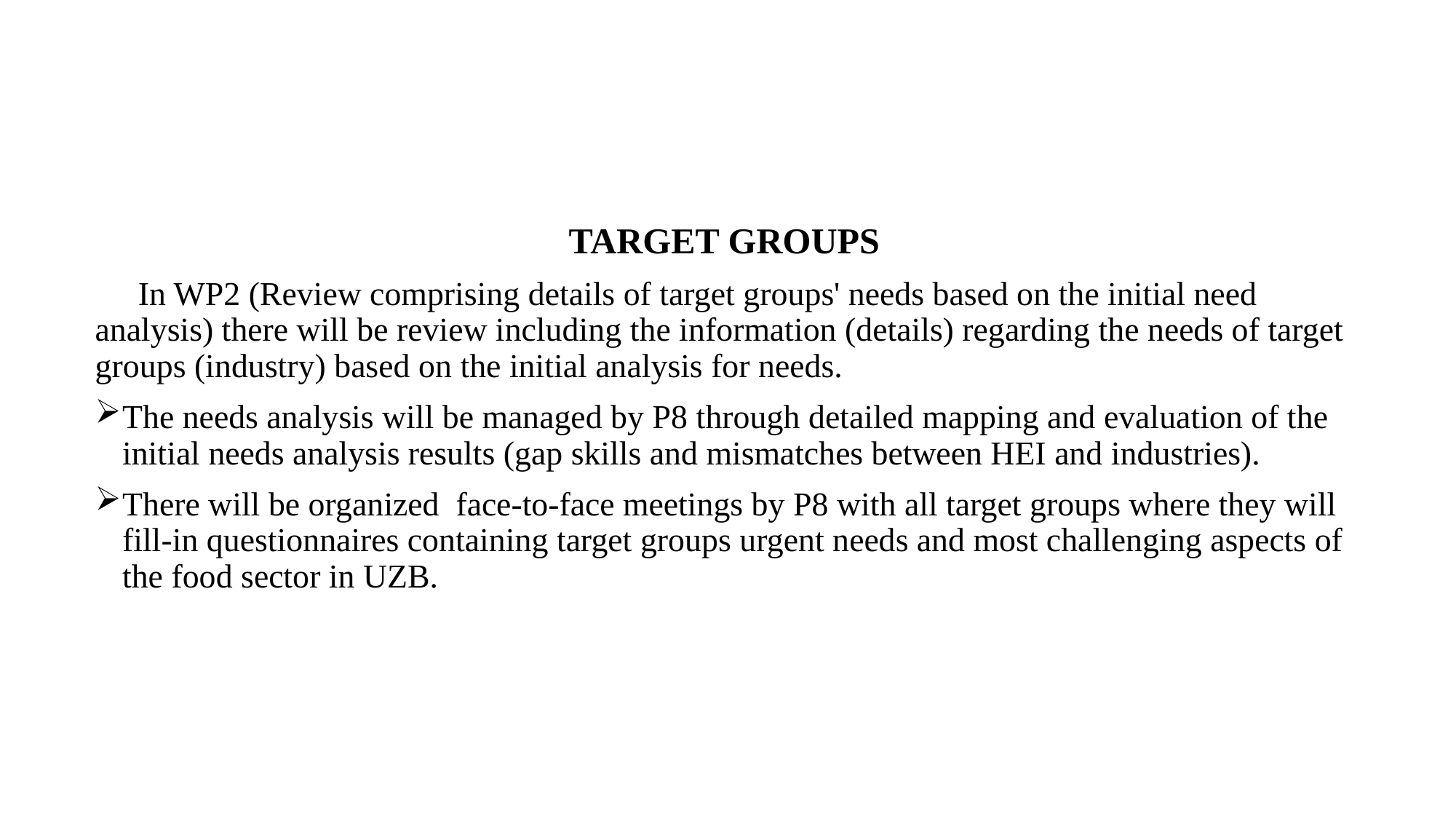

TARGET GROUPS
In WP2 (Review comprising details of target groups' needs based on the initial need analysis) there will be review including the information (details) regarding the needs of target groups (industry) based on the initial analysis for needs.
The needs analysis will be managed by P8 through detailed mapping and evaluation of the initial needs analysis results (gap skills and mismatches between HEI and industries).
There will be organized  face-to-face meetings by P8 with all target groups where they will fill-in questionnaires containing target groups urgent needs and most challenging aspects of the food sector in UZB.